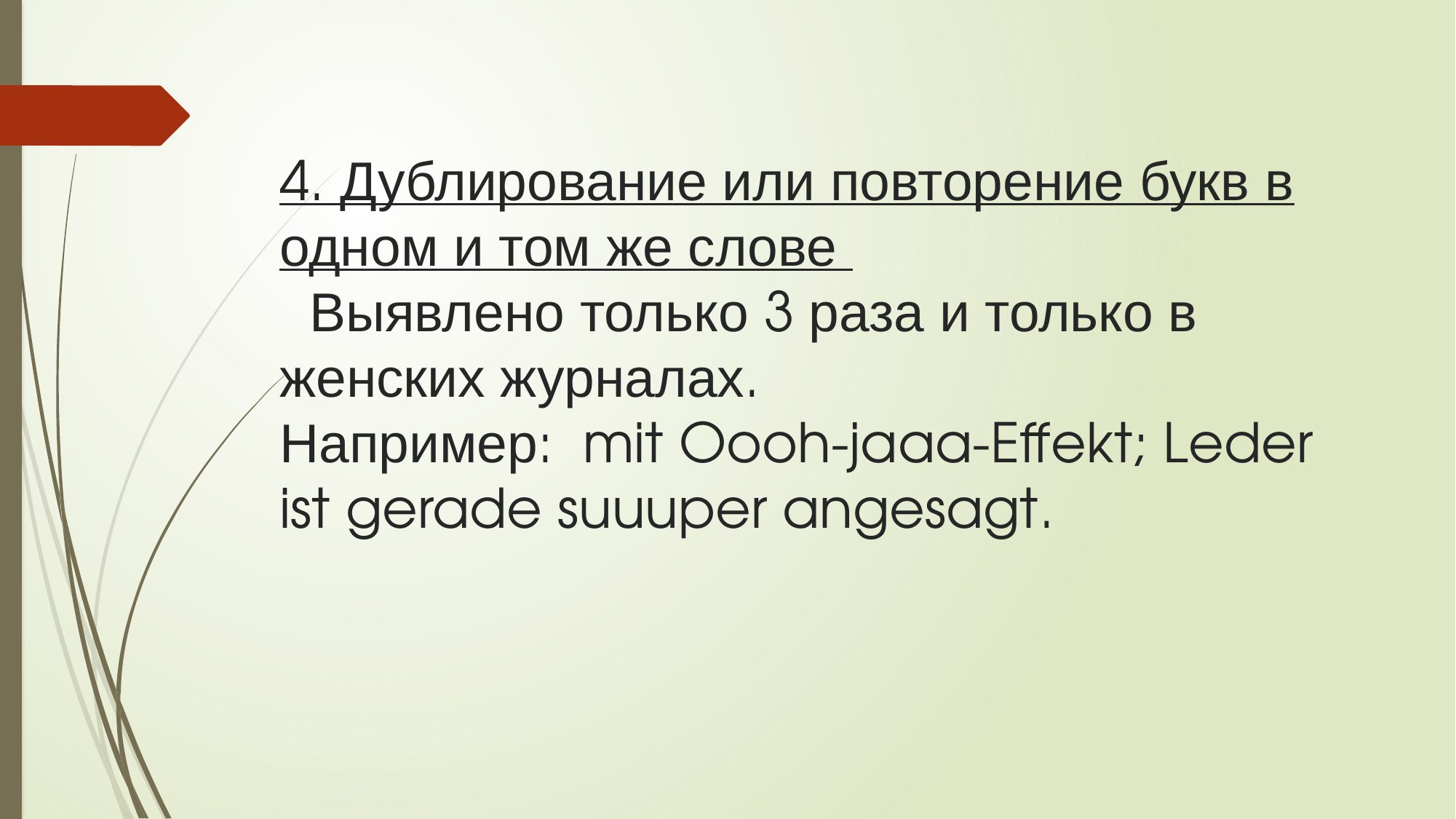

# 4. Дублирование или повторение букв в одном и том же слове Выявлено только 3 раза и только в женских журналах. Например:  mit Oooh-jaaa-Effekt; Leder ist gerade suuuper angesagt.